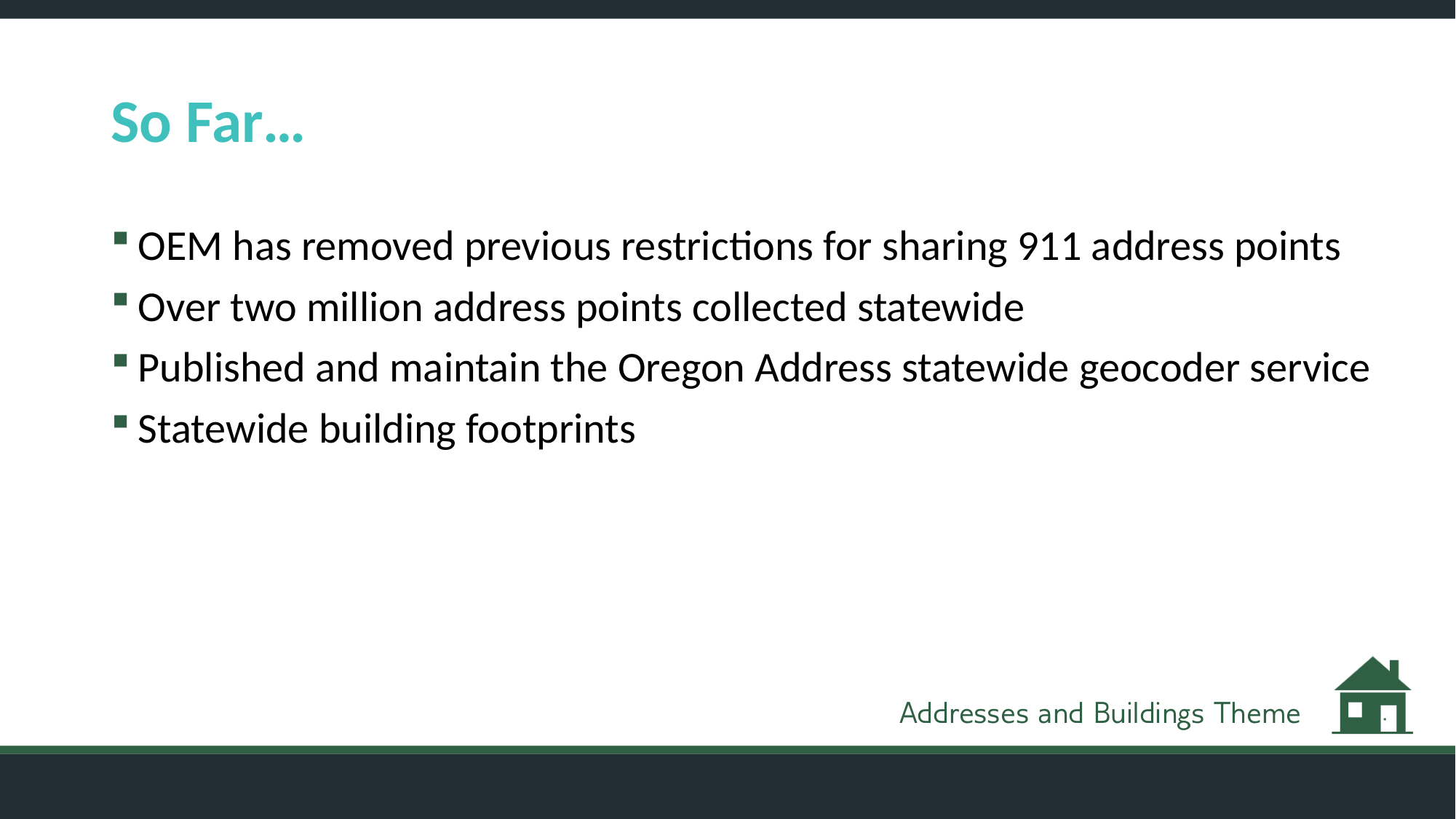

# So Far…
OEM has removed previous restrictions for sharing 911 address points
Over two million address points collected statewide
Published and maintain the Oregon Address statewide geocoder service
Statewide building footprints